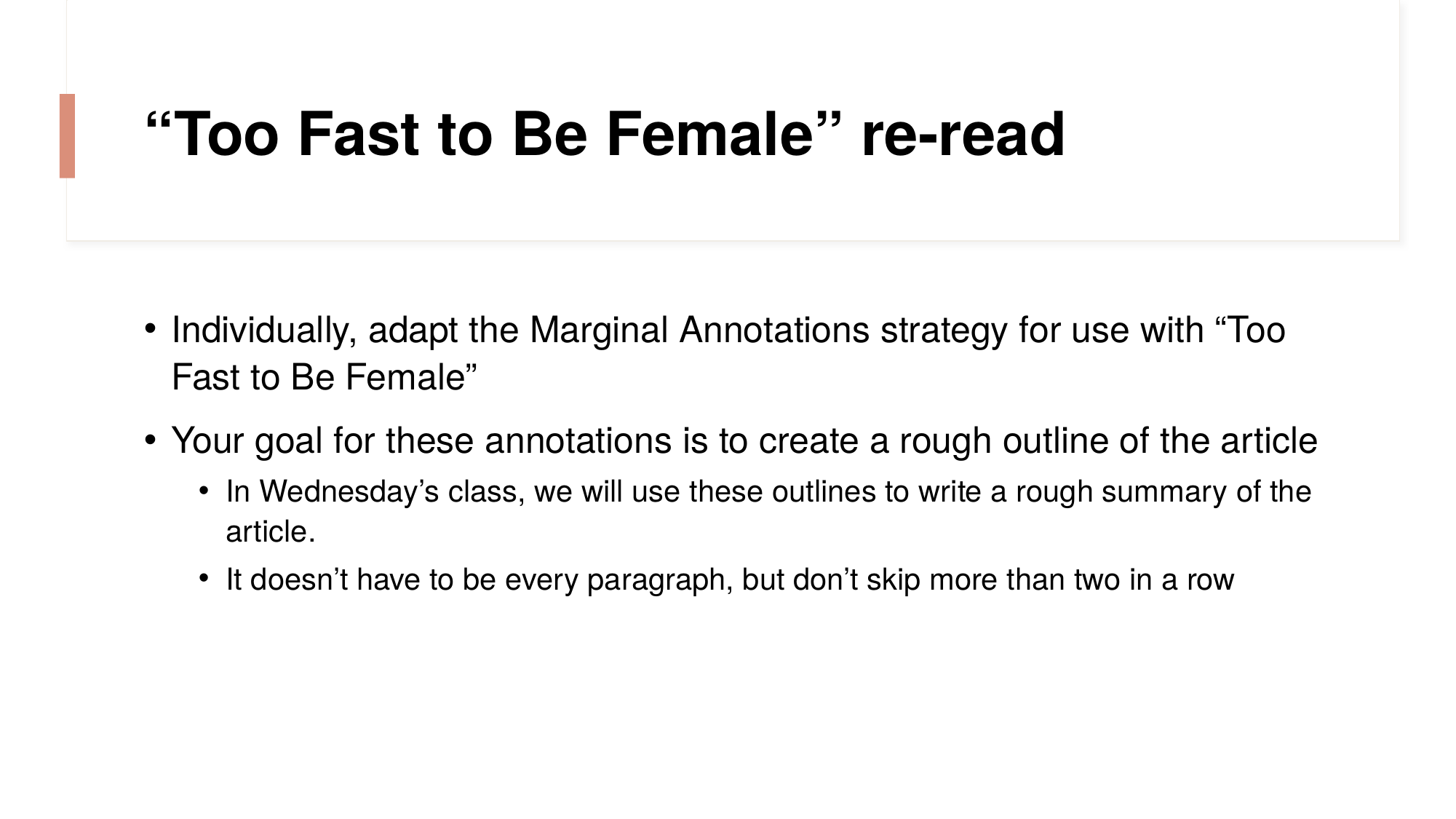

# “Too Fast to Be Female” re-read
Individually, adapt the Marginal Annotations strategy for use with “Too Fast to Be Female”
Your goal for these annotations is to create a rough outline of the article
In Wednesday’s class, we will use these outlines to write a rough summary of the article.
It doesn’t have to be every paragraph, but don’t skip more than two in a row